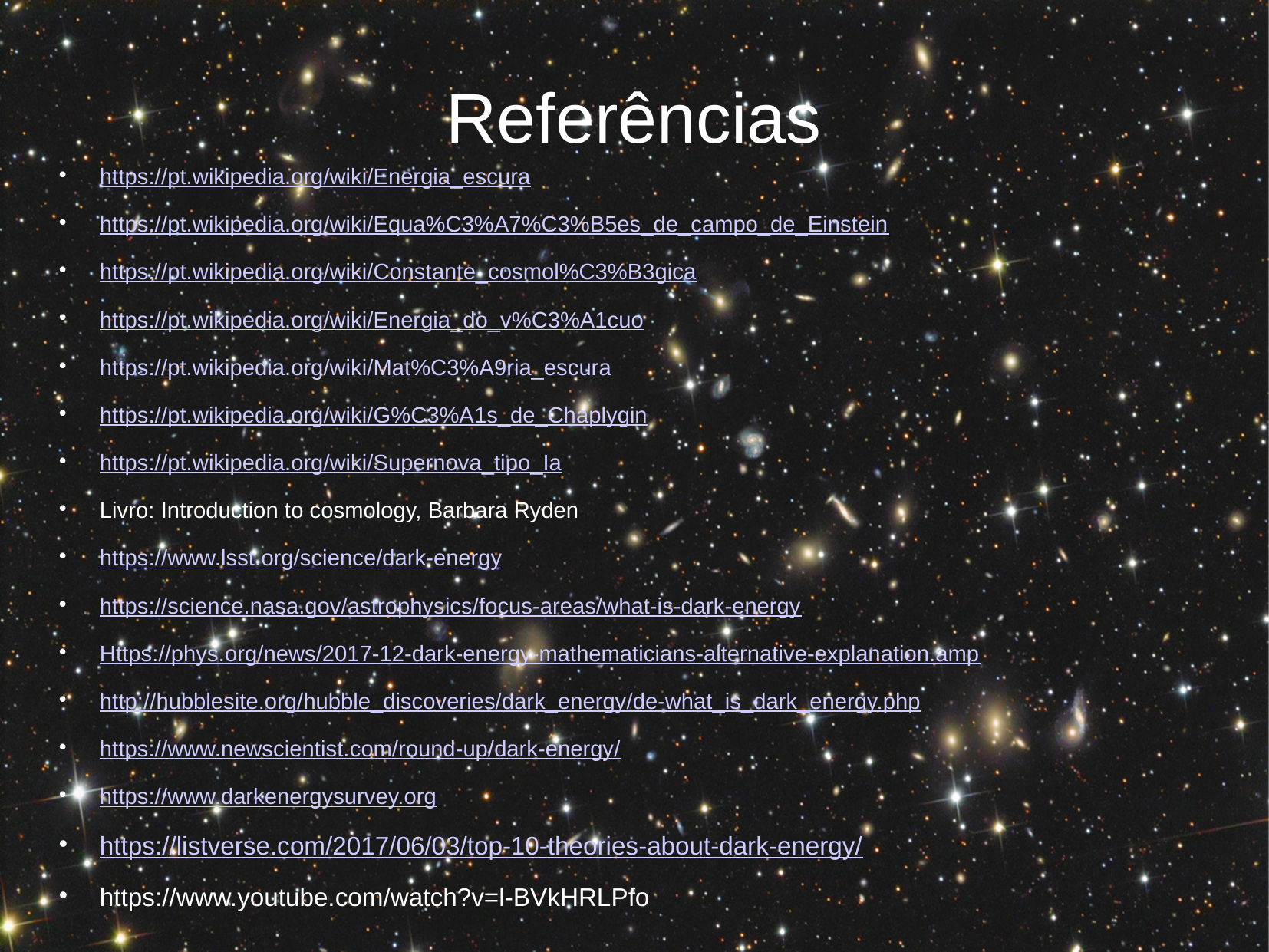

# Referências
https://pt.wikipedia.org/wiki/Energia_escura
https://pt.wikipedia.org/wiki/Equa%C3%A7%C3%B5es_de_campo_de_Einstein
https://pt.wikipedia.org/wiki/Constante_cosmol%C3%B3gica
https://pt.wikipedia.org/wiki/Energia_do_v%C3%A1cuo
https://pt.wikipedia.org/wiki/Mat%C3%A9ria_escura
https://pt.wikipedia.org/wiki/G%C3%A1s_de_Chaplygin
https://pt.wikipedia.org/wiki/Supernova_tipo_Ia
Livro: Introduction to cosmology, Barbara Ryden
https://www.lsst.org/science/dark-energy
https://science.nasa.gov/astrophysics/focus-areas/what-is-dark-energy
Https://phys.org/news/2017-12-dark-energy-mathematicians-alternative-explanation.amp
http://hubblesite.org/hubble_discoveries/dark_energy/de-what_is_dark_energy.php
https://www.newscientist.com/round-up/dark-energy/
https://www.darkenergysurvey.org
https://listverse.com/2017/06/03/top-10-theories-about-dark-energy/
https://www.youtube.com/watch?v=l-BVkHRLPfo